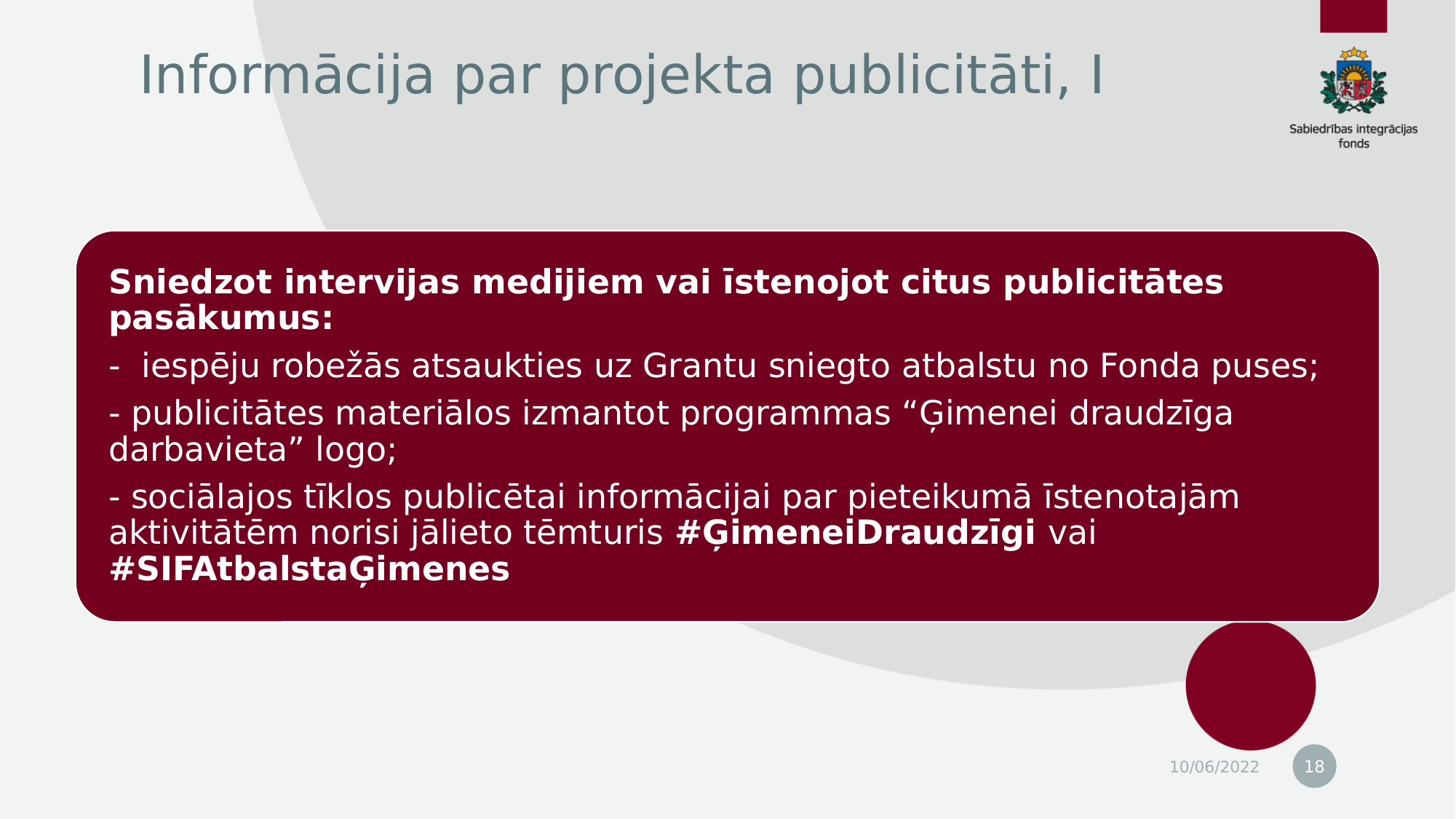

# Informācija par projekta publicitāti, I
Sniedzot intervijas medijiem vai īstenojot citus publicitātes pasākumus:
-  iespēju robežās atsaukties uz Grantu sniegto atbalstu no Fonda puses;
- publicitātes materiālos izmantot programmas “Ģimenei draudzīga darbavieta” logo;
- sociālajos tīklos publicētai informācijai par pieteikumā īstenotajām aktivitātēm norisi jālieto tēmturis #ĢimeneiDraudzīgi vai #SIFAtbalstaĢimenes
18
10/06/2022